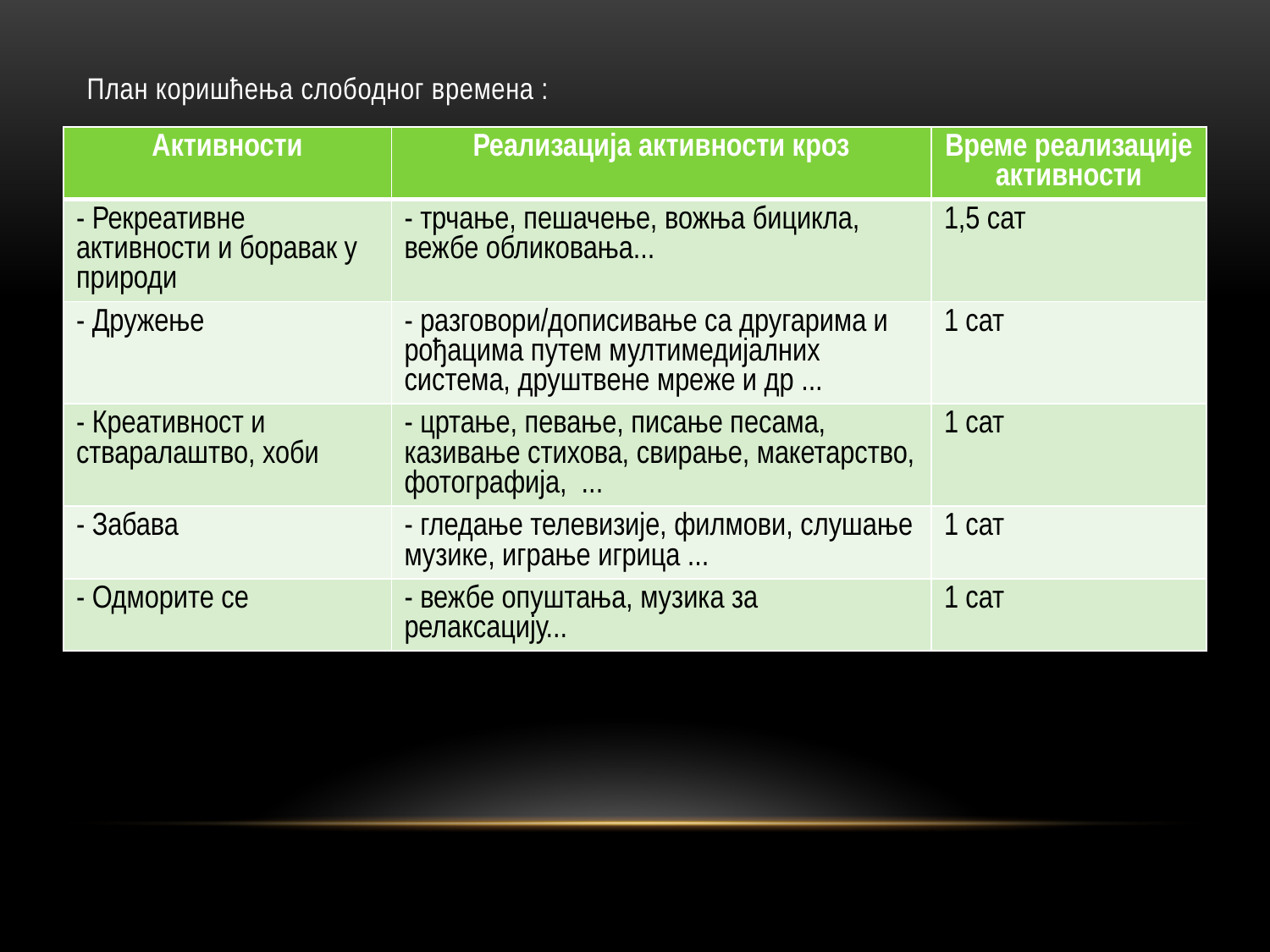

План коришћења слободног времена :

| Активности | Реализација активности кроз | Време реализације активности |
| --- | --- | --- |
| - Рекреативне активности и боравак у природи | - трчање, пешачење, вожња бицикла, вежбе обликовања... | 1,5 сат |
| - Дружење | - разговори/дописивање са другарима и рођацима путем мултимедијалних система, друштвене мреже и др ... | 1 сат |
| - Креативност и стваралаштво, хоби | - цртање, певање, писање песама, казивање стихова, свирање, макетарство, фотографија, ... | 1 сат |
| - Забава | - гледање телевизије, филмови, слушање музике, играње игрица ... | 1 сат |
| - Одморите се | - вежбе опуштања, музика за релаксацију... | 1 сат |